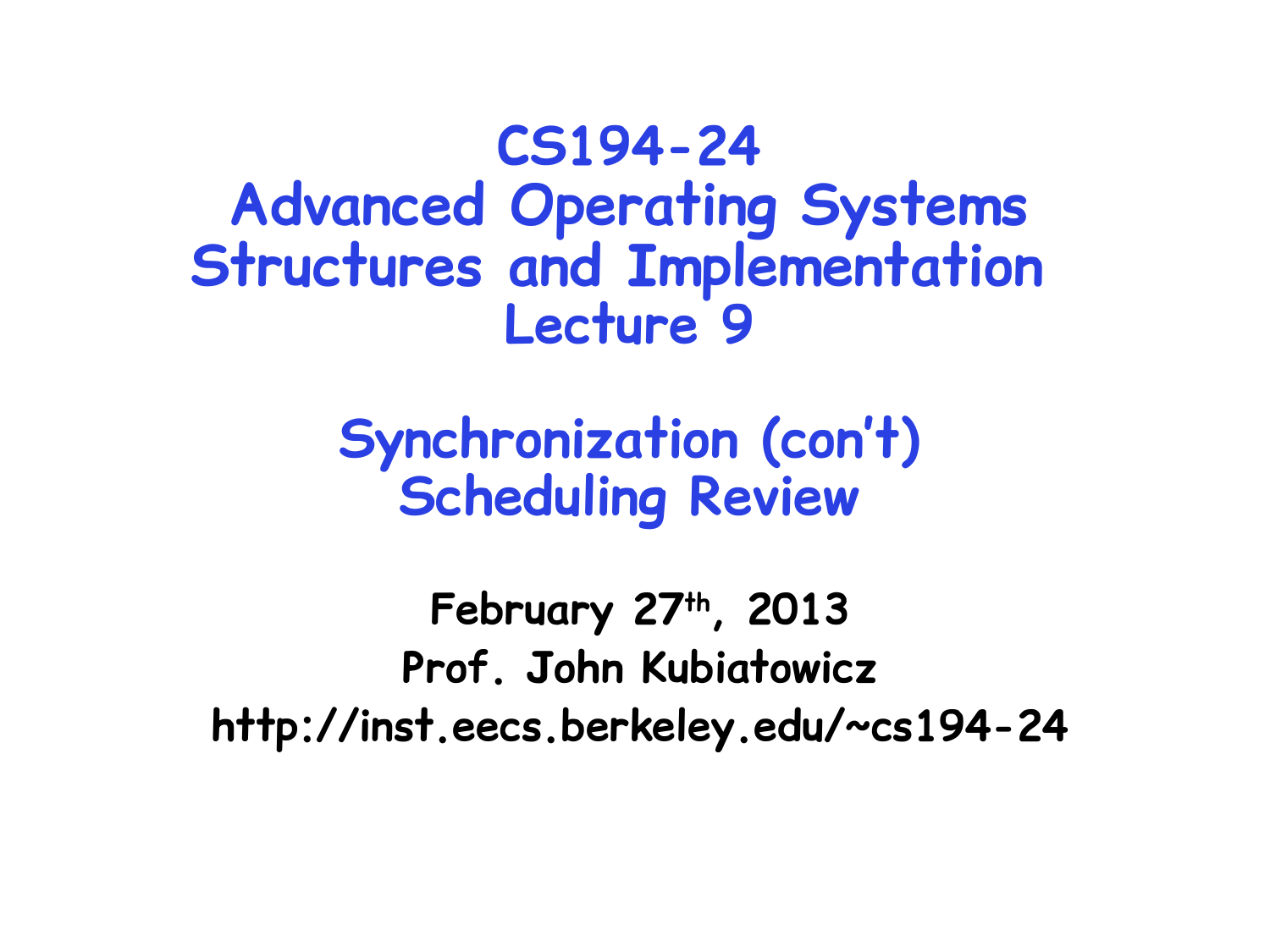

# CS194-24 Advanced Operating Systems Structures and Implementation Lecture 9 Synchronization (con’t) Scheduling Review
February 27th, 2013
Prof. John Kubiatowicz
http://inst.eecs.berkeley.edu/~cs194-24